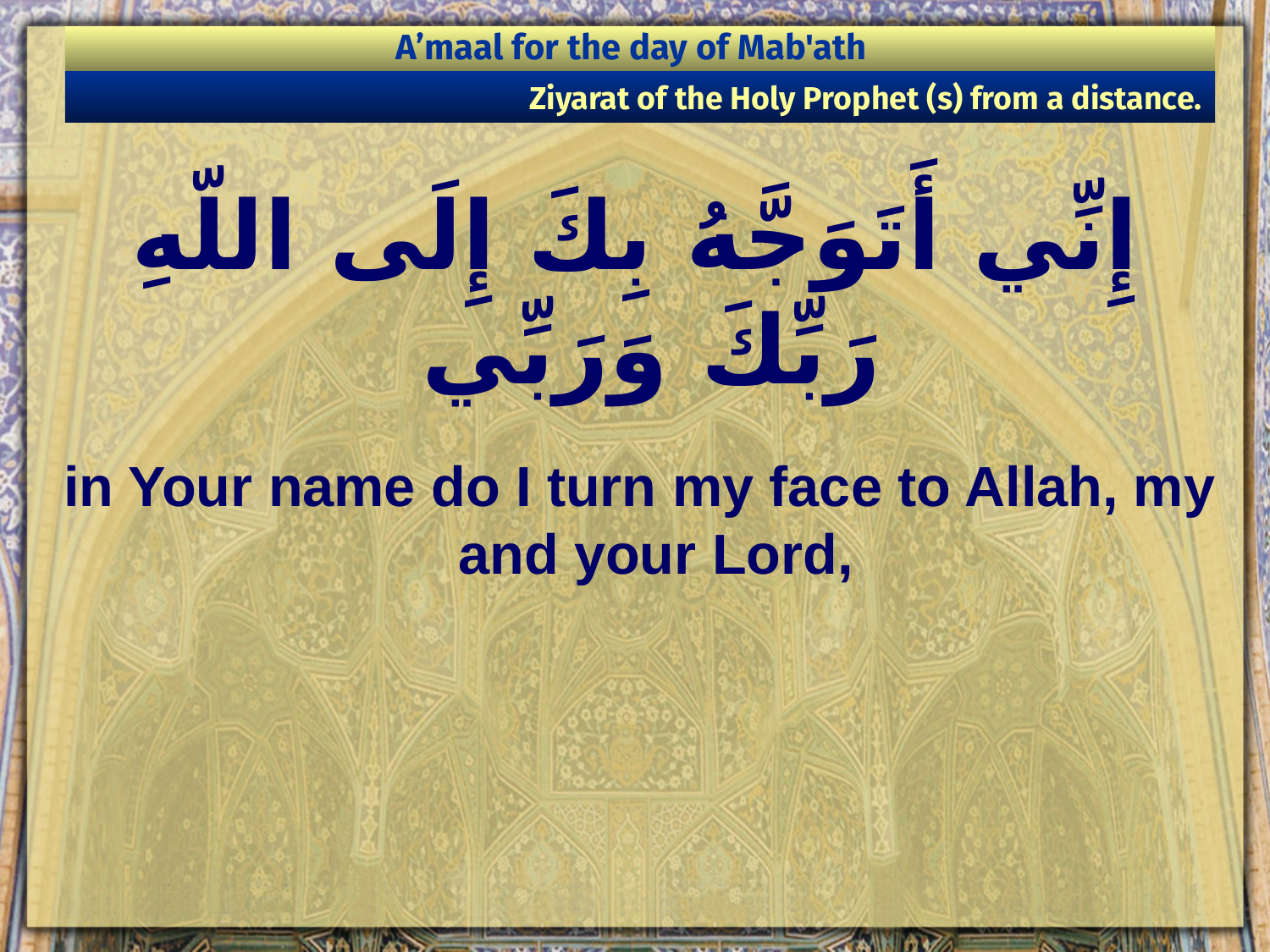

A’maal for the day of Mab'ath
Ziyarat of the Holy Prophet (s) from a distance.
# إِنِّي أَتَوَجَّهُ بِكَ إِلَى اللّهِ رَبِّكَ وَرَبِّي
in Your name do I turn my face to Allah, my and your Lord,